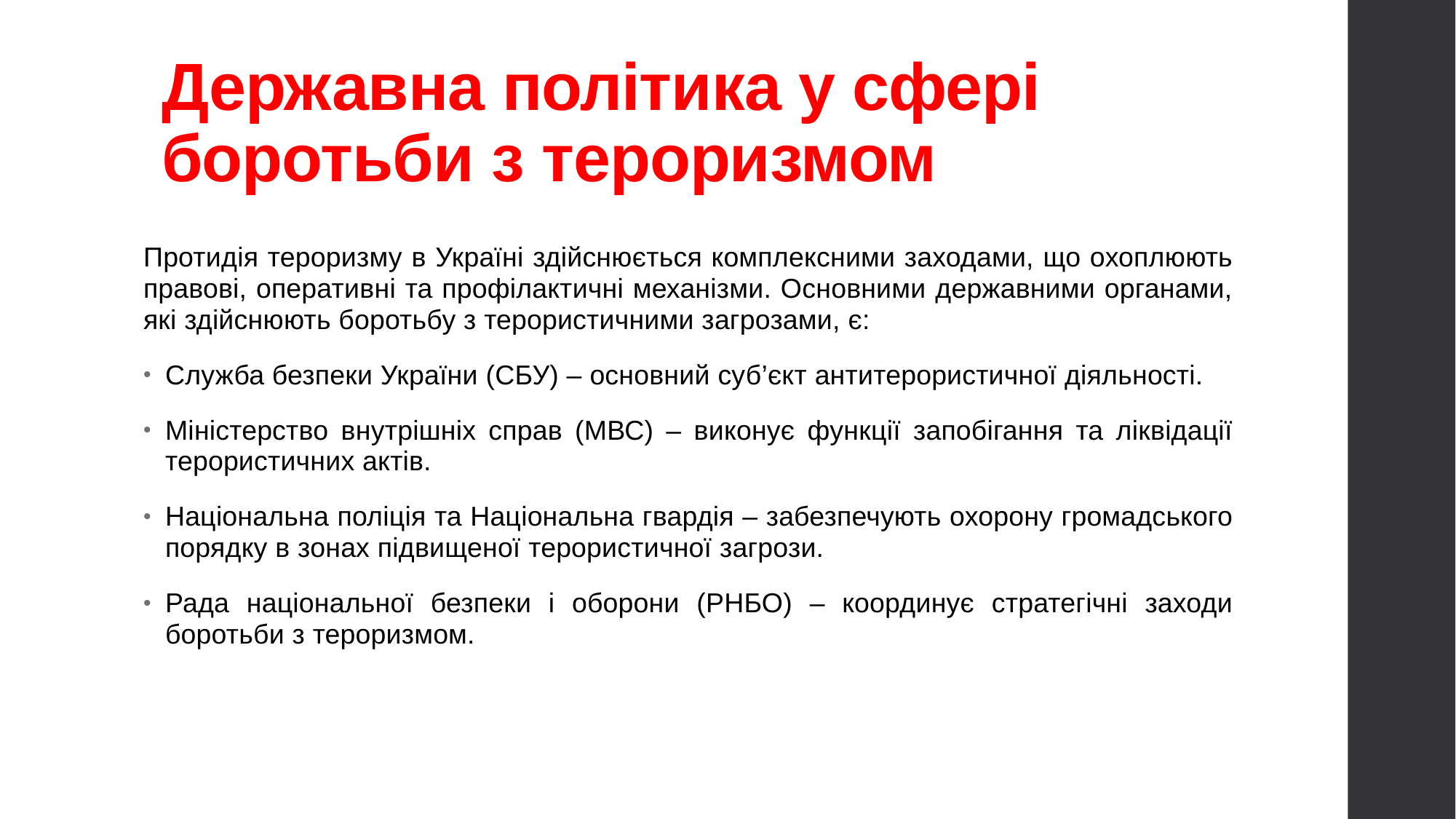

# Державна політика у сфері боротьби з тероризмом
Протидія тероризму в Україні здійснюється комплексними заходами, що охоплюють правові, оперативні та профілактичні механізми. Основними державними органами, які здійснюють боротьбу з терористичними загрозами, є:
Служба безпеки України (СБУ) – основний суб’єкт антитерористичної діяльності.
Міністерство внутрішніх справ (МВС) – виконує функції запобігання та ліквідації терористичних актів.
Національна поліція та Національна гвардія – забезпечують охорону громадського порядку в зонах підвищеної терористичної загрози.
Рада національної безпеки і оборони (РНБО) – координує стратегічні заходи боротьби з тероризмом.